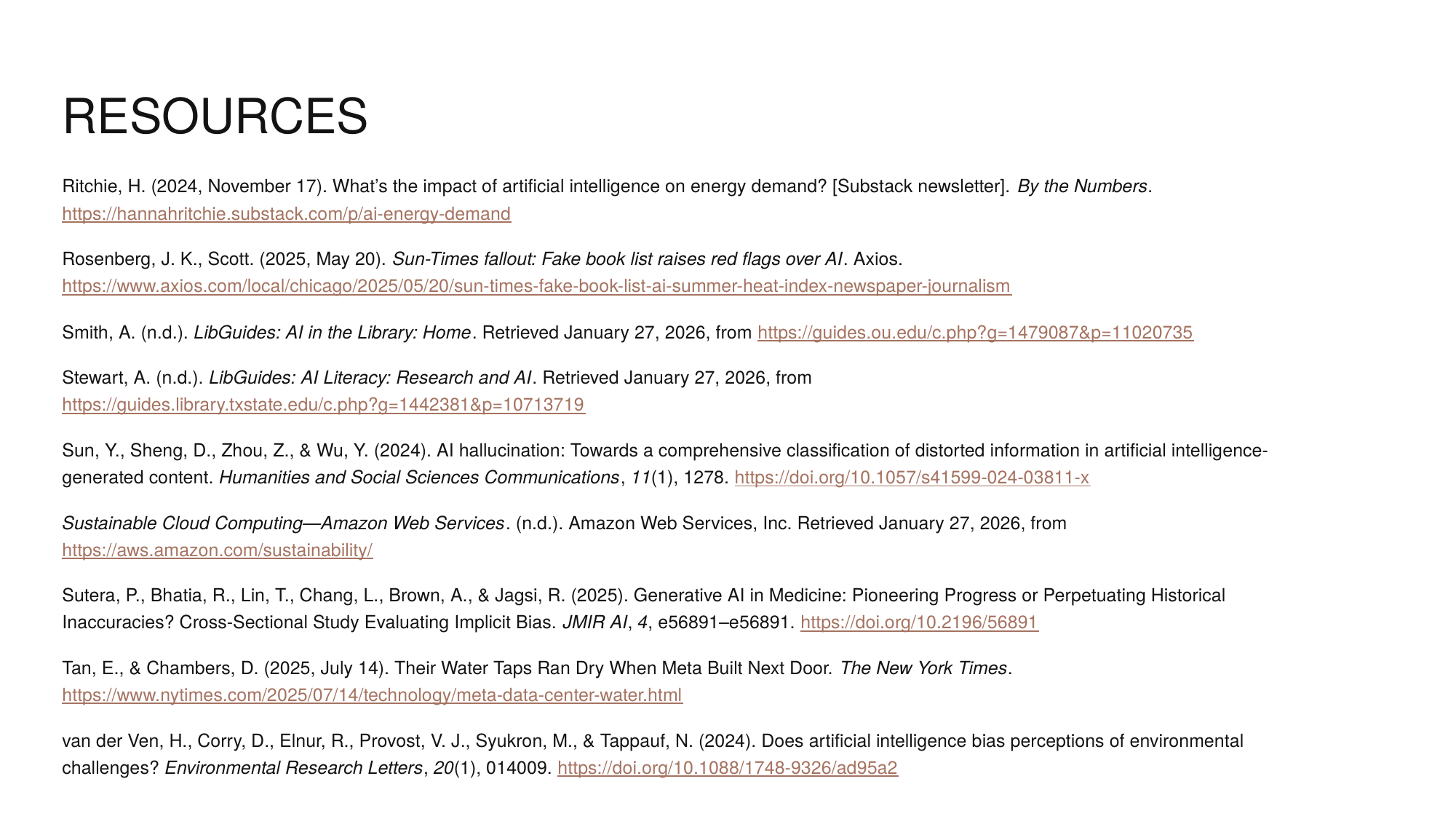

# Resources
Ritchie, H. (2024, November 17). What’s the impact of artificial intelligence on energy demand? [Substack newsletter]. By the Numbers. https://hannahritchie.substack.com/p/ai-energy-demand
Rosenberg, J. K., Scott. (2025, May 20). Sun-Times fallout: Fake book list raises red flags over AI. Axios. https://www.axios.com/local/chicago/2025/05/20/sun-times-fake-book-list-ai-summer-heat-index-newspaper-journalism
Smith, A. (n.d.). LibGuides: AI in the Library: Home. Retrieved January 27, 2026, from https://guides.ou.edu/c.php?g=1479087&p=11020735
Stewart, A. (n.d.). LibGuides: AI Literacy: Research and AI. Retrieved January 27, 2026, from https://guides.library.txstate.edu/c.php?g=1442381&p=10713719
Sun, Y., Sheng, D., Zhou, Z., & Wu, Y. (2024). AI hallucination: Towards a comprehensive classification of distorted information in artificial intelligence-generated content. Humanities and Social Sciences Communications, 11(1), 1278. https://doi.org/10.1057/s41599-024-03811-x
Sustainable Cloud Computing—Amazon Web Services. (n.d.). Amazon Web Services, Inc. Retrieved January 27, 2026, from https://aws.amazon.com/sustainability/
Sutera, P., Bhatia, R., Lin, T., Chang, L., Brown, A., & Jagsi, R. (2025). Generative AI in Medicine: Pioneering Progress or Perpetuating Historical Inaccuracies? Cross-Sectional Study Evaluating Implicit Bias. JMIR AI, 4, e56891–e56891. https://doi.org/10.2196/56891
Tan, E., & Chambers, D. (2025, July 14). Their Water Taps Ran Dry When Meta Built Next Door. The New York Times. https://www.nytimes.com/2025/07/14/technology/meta-data-center-water.html
van der Ven, H., Corry, D., Elnur, R., Provost, V. J., Syukron, M., & Tappauf, N. (2024). Does artificial intelligence bias perceptions of environmental challenges? Environmental Research Letters, 20(1), 014009. https://doi.org/10.1088/1748-9326/ad95a2